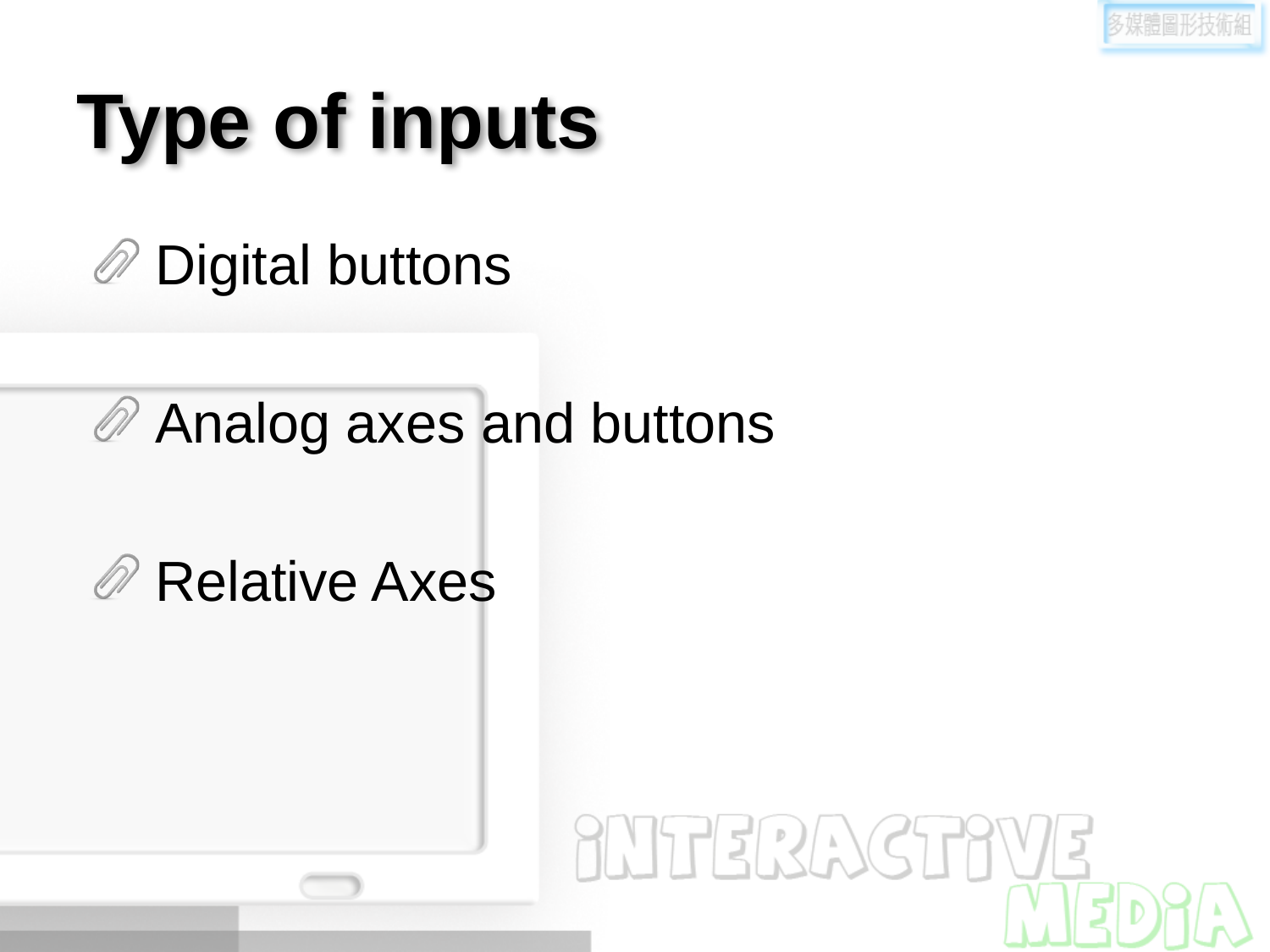

# Type of inputs
Digital buttons

Analog axes and buttons

Relative Axes